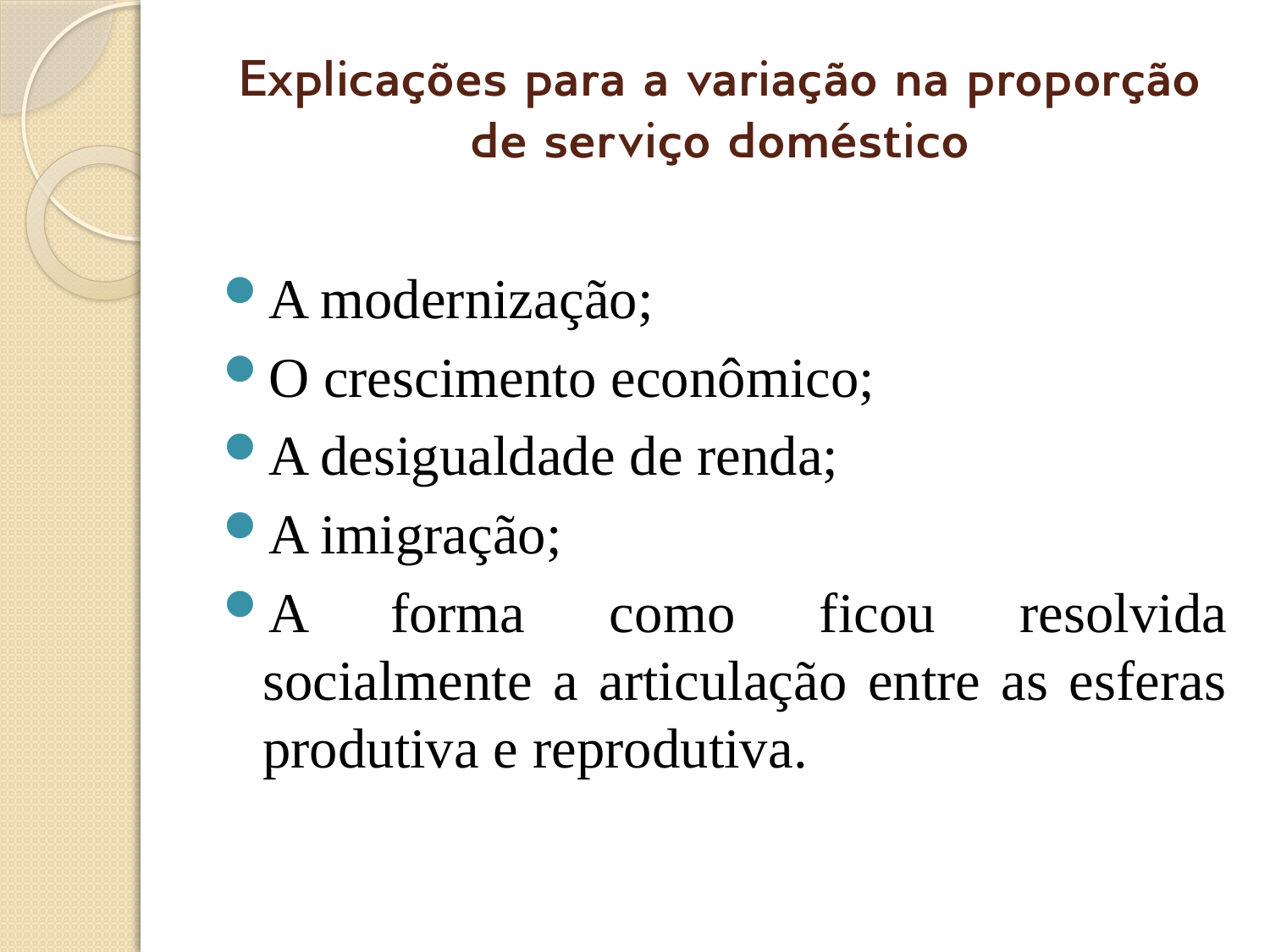

# Explicações para a variação na proporção de serviço doméstico
A modernização;
O crescimento econômico;
A desigualdade de renda;
A imigração;
A forma como ficou resolvida socialmente a articulação entre as esferas produtiva e reprodutiva.